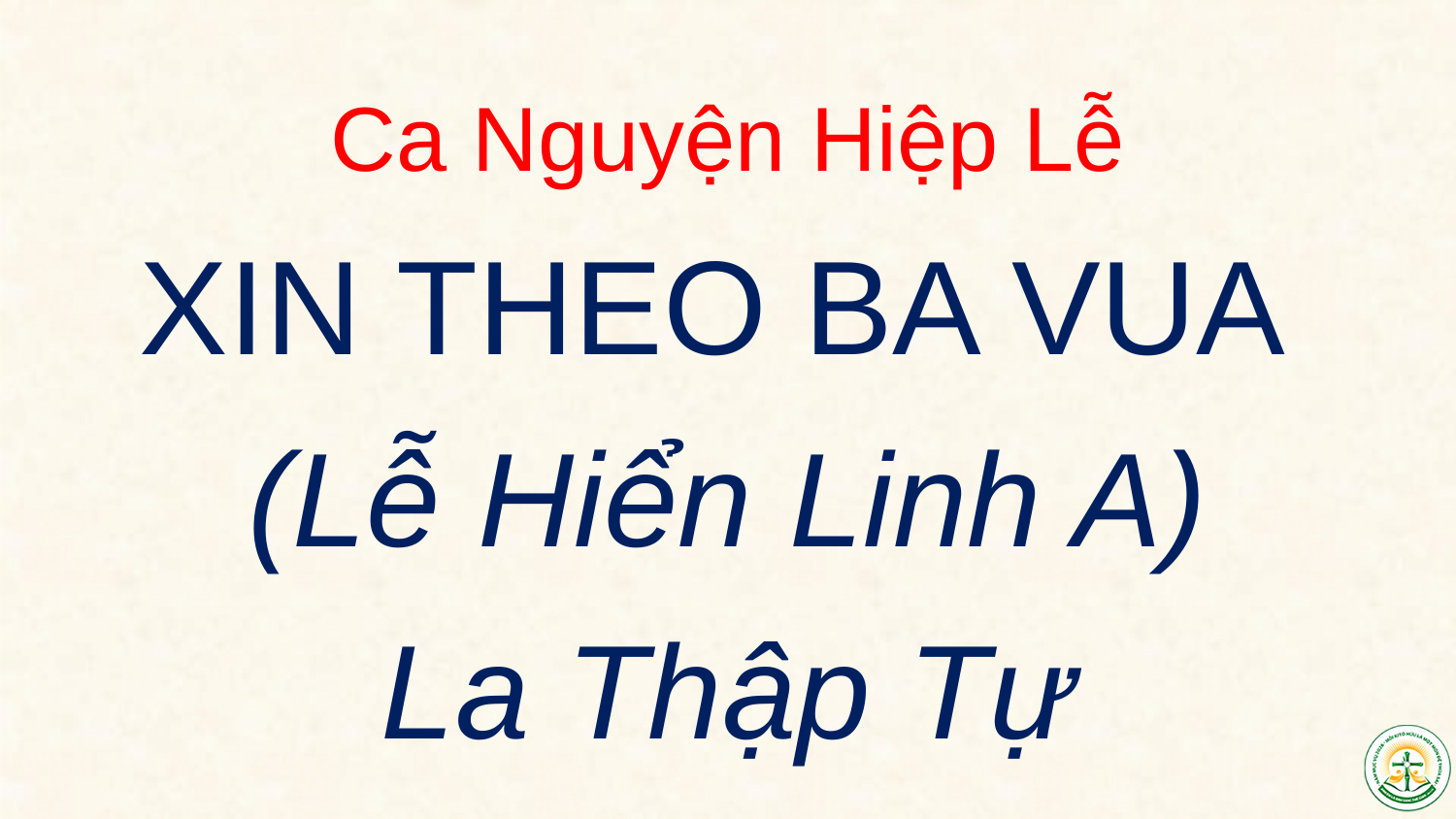

Ca Nguyện Hiệp Lễ
XIN THEO BA VUA
(Lễ Hiển Linh A)
La Thập Tự